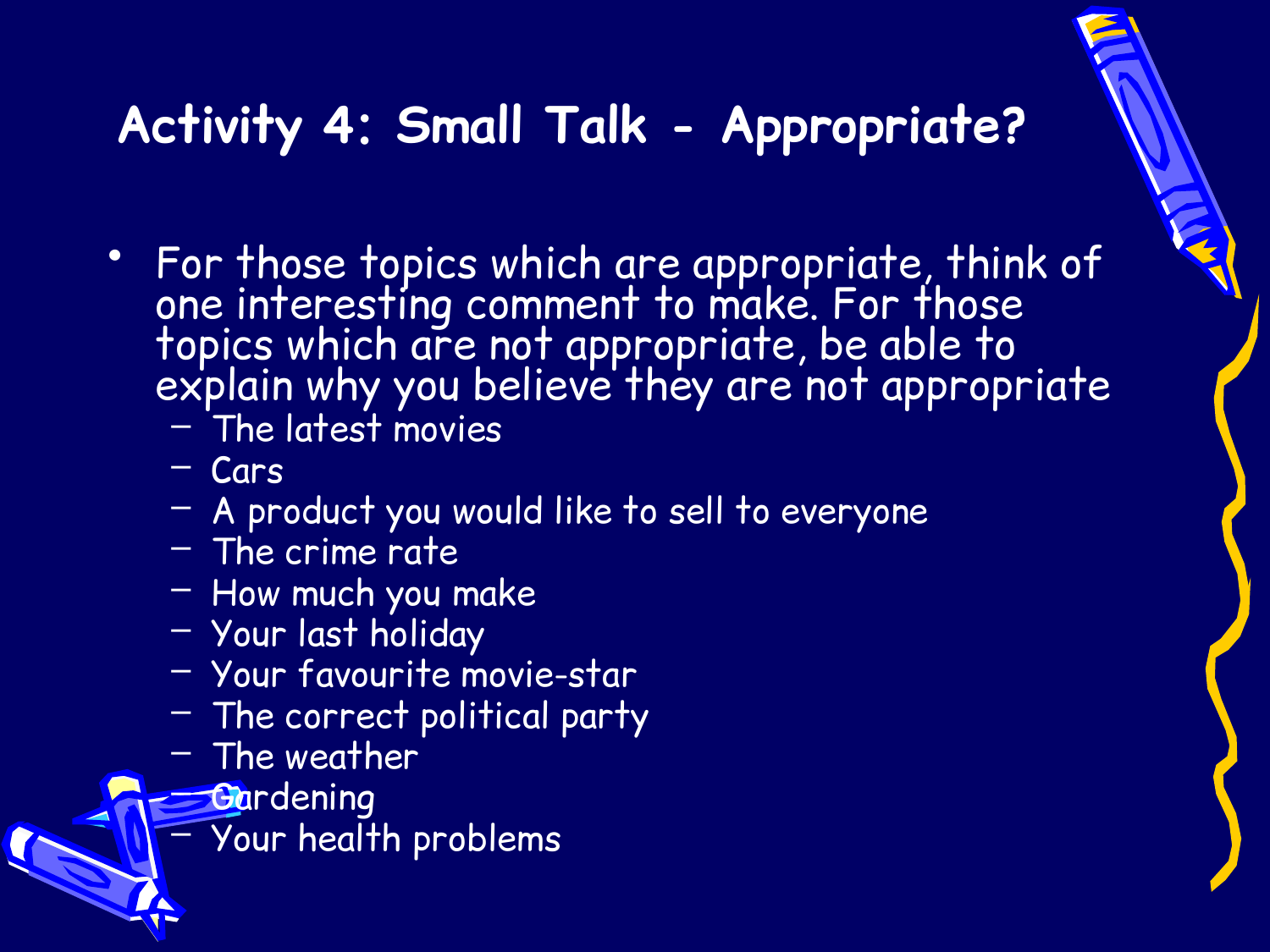

# Activity 4: Small Talk - Appropriate?

For those topics which are appropriate, think of one interesting comment to make. For those topics which are not appropriate, be able to explain why you believe they are not appropriate
The latest movies
Cars
A product you would like to sell to everyone
The crime rate
How much you make
Your last holiday
Your favourite movie-star
The correct political party
The weather
Gardening
Your health problems